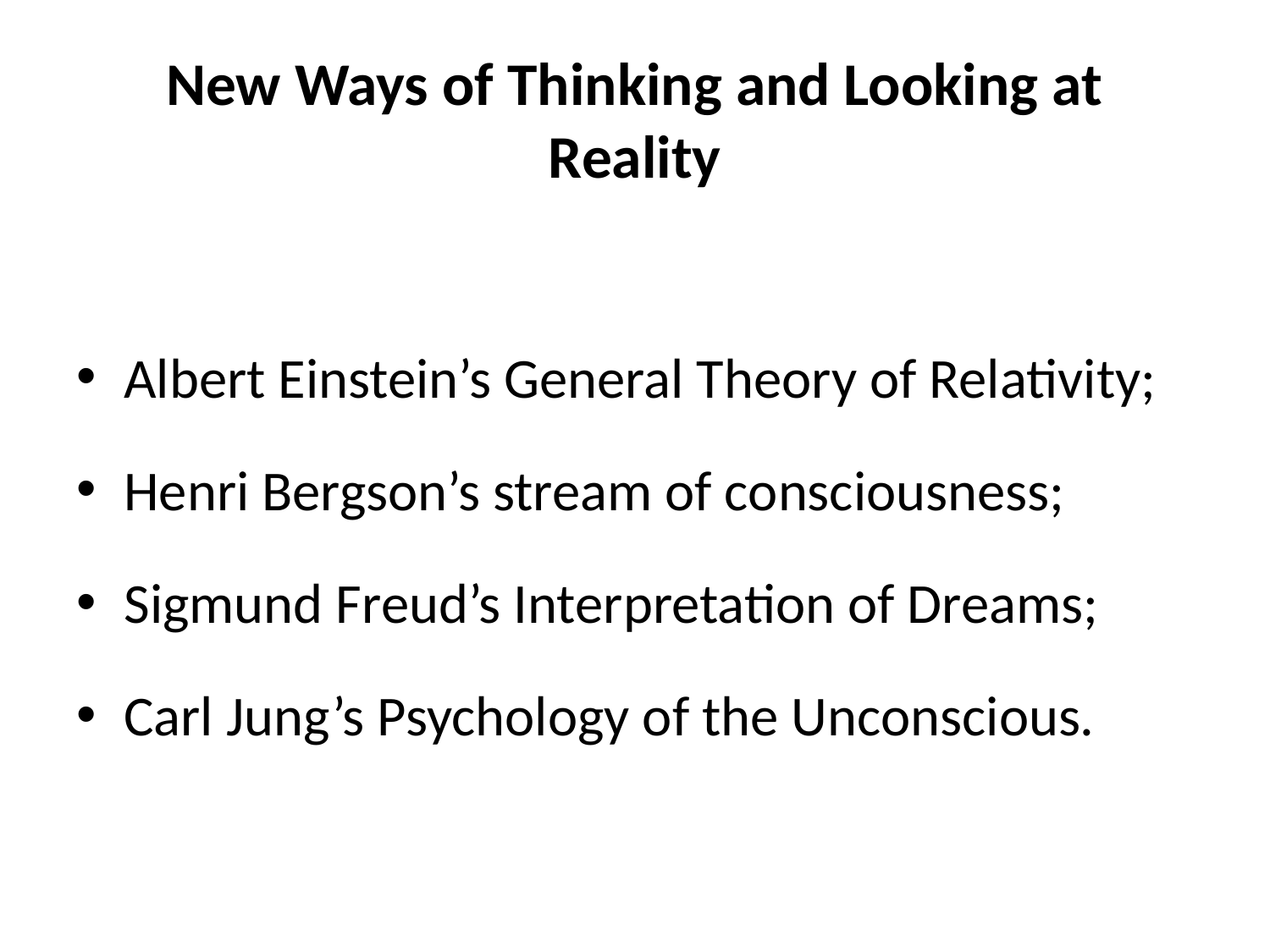

# New Ways of Thinking and Looking at Reality

Albert Einstein’s General Theory of Relativity;
Henri Bergson’s stream of consciousness;
Sigmund Freud’s Interpretation of Dreams;
Carl Jung’s Psychology of the Unconscious.